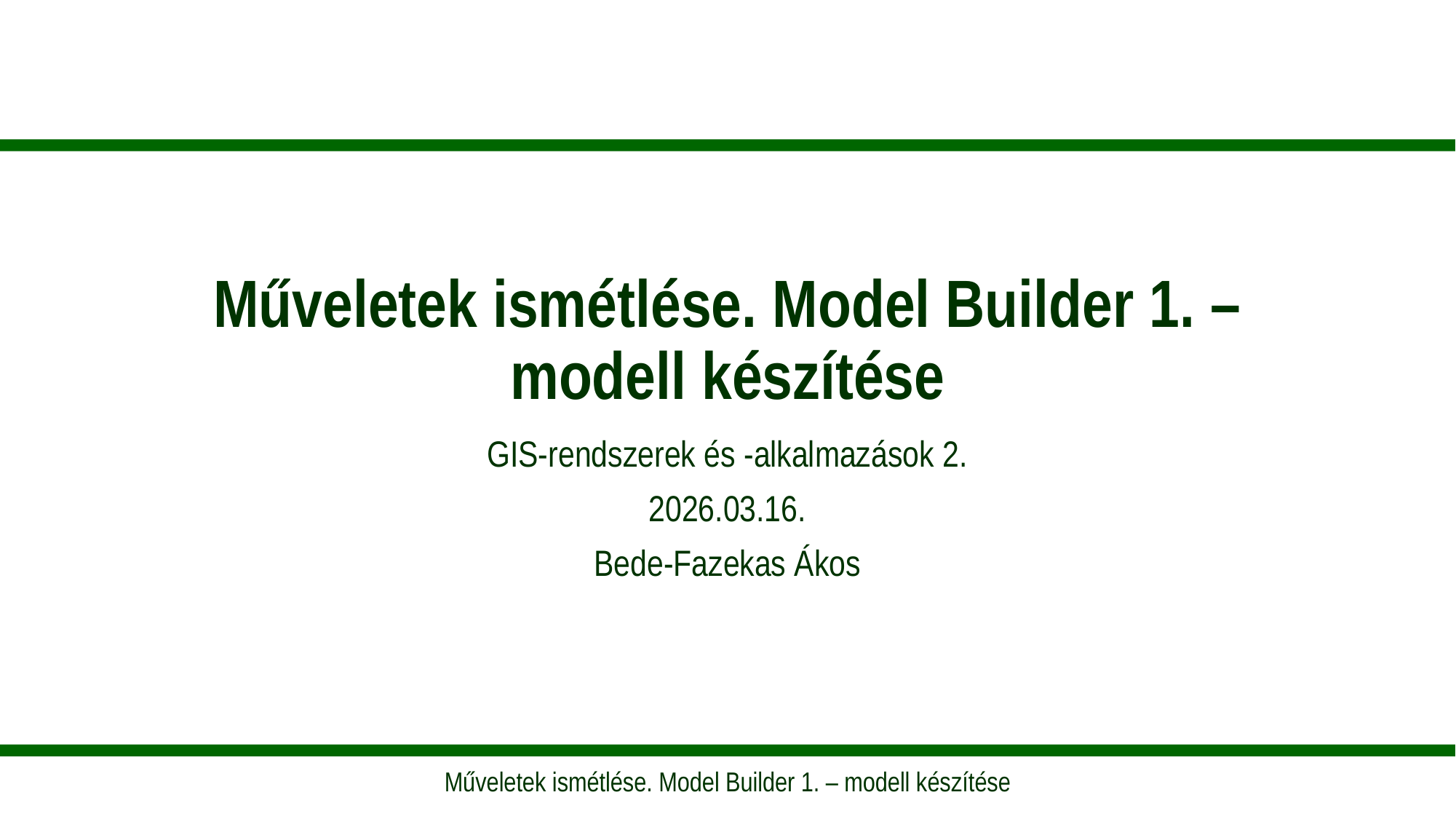

# Műveletek ismétlése. Model Builder 1. – modell készítése
GIS-rendszerek és -alkalmazások 2.
2026.03.16.
Bede-Fazekas Ákos